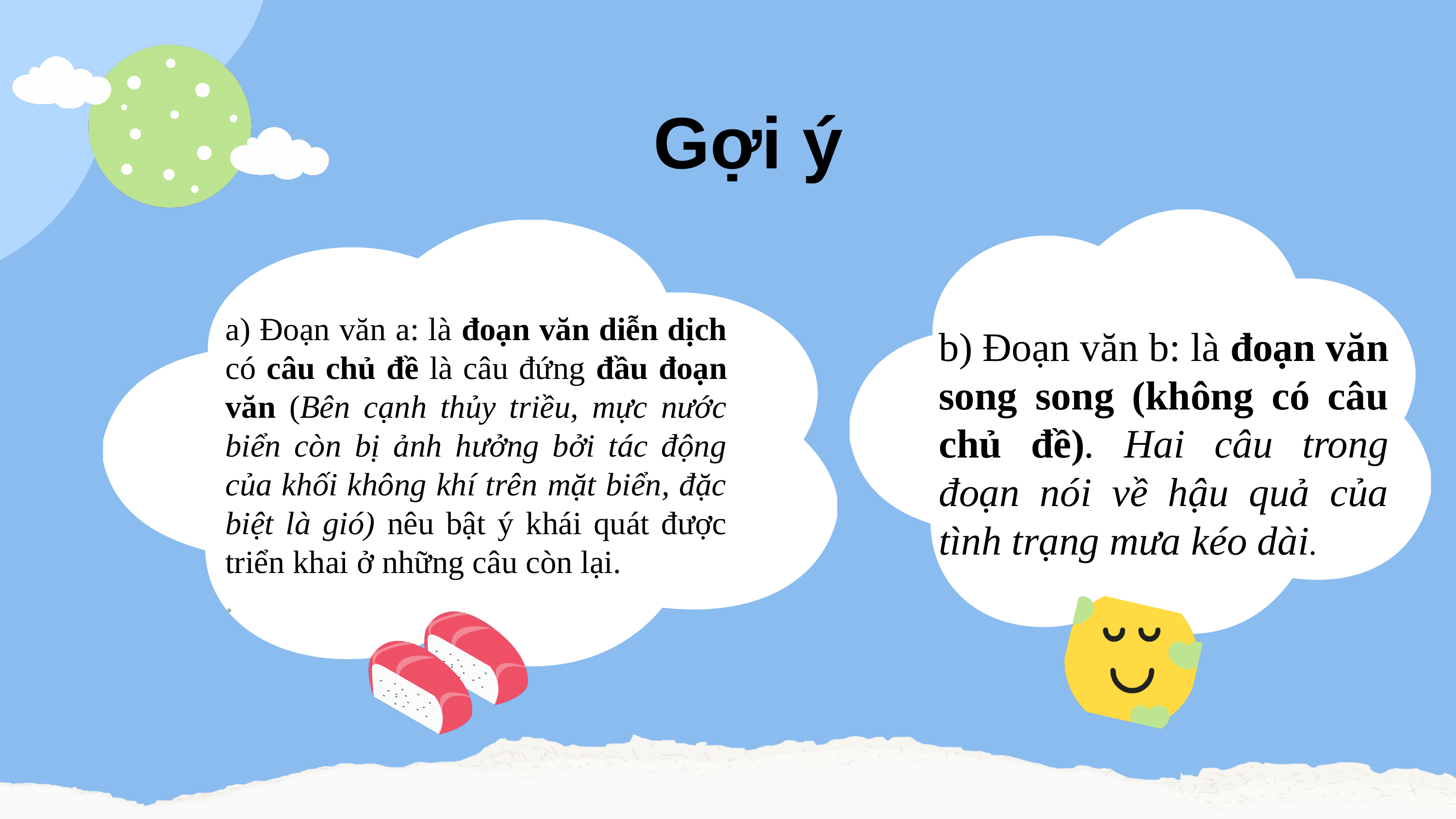

Gợi ý

a) Đoạn văn a: là đoạn văn diễn dịch có câu chủ đề là câu đứng đầu đoạn văn (Bên cạnh thủy triều, mực nước biển còn bị ảnh hưởng bởi tác động của khối không khí trên mặt biển, đặc biệt là gió) nêu bật ý khái quát được triển khai ở những câu còn lại.
.
b) Đoạn văn b: là đoạn văn song song (không có câu chủ đề). Hai câu trong đoạn nói về hậu quả của tình trạng mưa kéo dài.